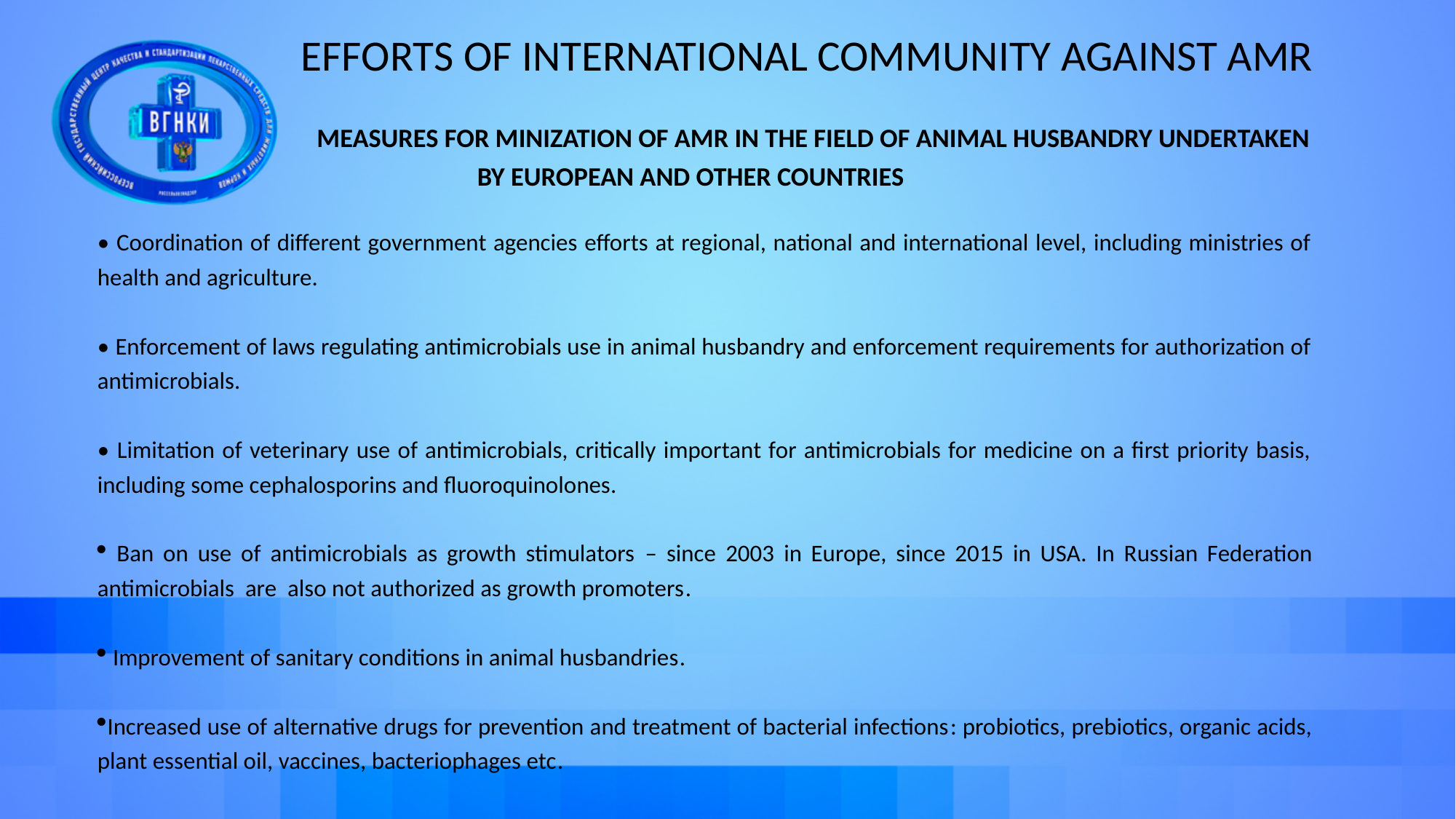

# EFFORTS OF INTERNATIONAL COMMUNITY AGAINST AMR
                                        MEASURES FOR MINIZATION OF AMR IN THE FIELD OF ANIMAL HUSBANDRY UNDERTAKEN BY EUROPEAN AND OTHER COUNTRIES

• Coordination of different government agencies efforts at regional, national and international level, including ministries of health and agriculture.

• Enforcement of laws regulating antimicrobials use in animal husbandry and enforcement requirements for authorization of antimicrobials.

• Limitation of veterinary use of antimicrobials, critically important for antimicrobials for medicine on a first priority basis, including some cephalosporins and fluoroquinolones.

 Ban on use of antimicrobials as growth stimulators – since 2003 in Europe, since 2015 in USA. In Russian Federation antimicrobials  are  also not authorized as growth promoters.

 Improvement of sanitary conditions in animal husbandries.

Increased use of alternative drugs for prevention and treatment of bacterial infections: probiotics, prebiotics, organic acids, plant essential oil, vaccines, bacteriophages etc.

Basis for all measures: Veterinary monitoring of antimicrobial resistance and veterinary antimicrobial drugs use.